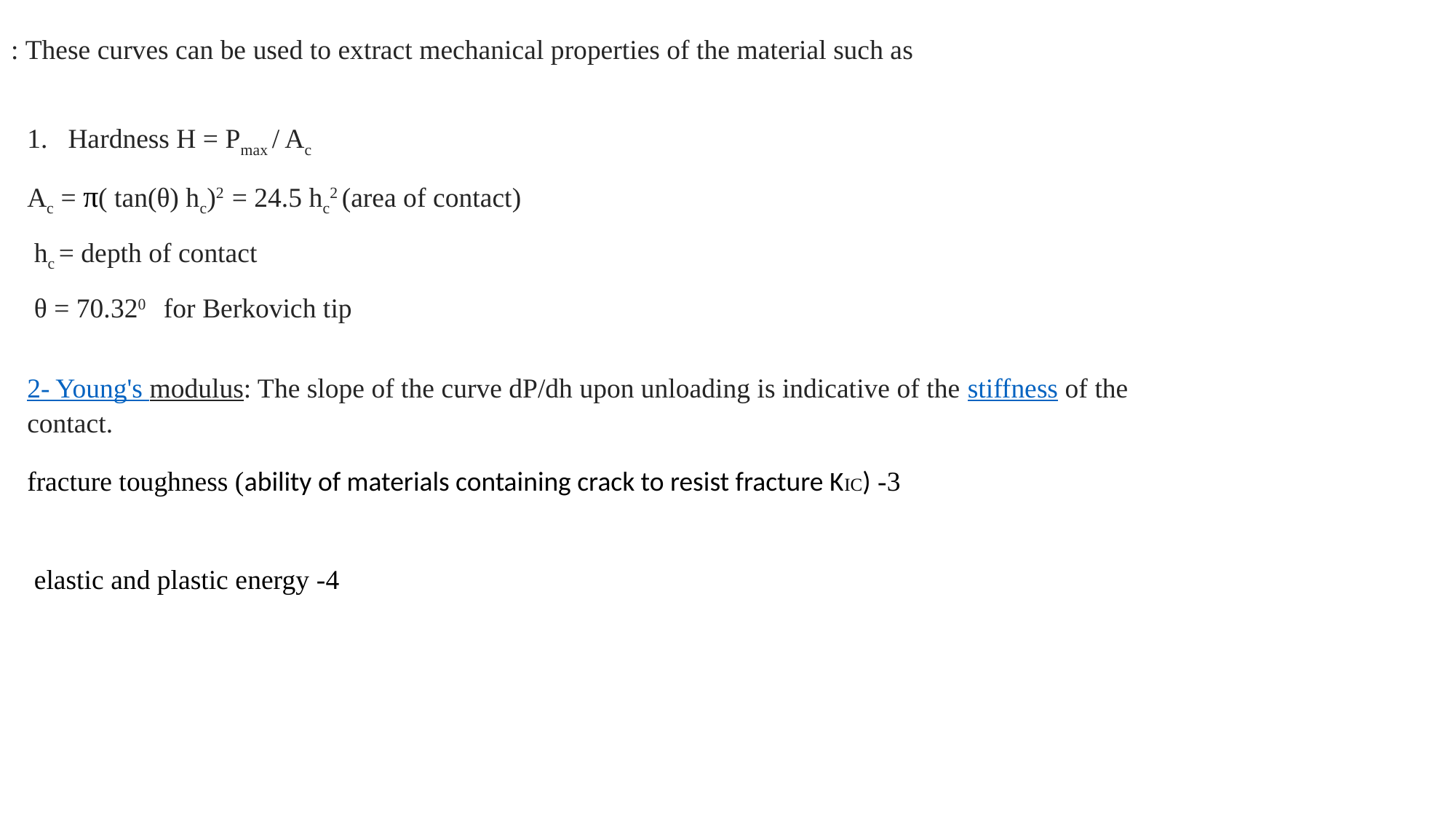

These curves can be used to extract mechanical properties of the material such as :

Hardness H = Pmax / Ac
(area of contact) Ac = π( tan(θ) hc)2  = 24.5 hc2
hc = depth of contact
θ = 70.320   for Berkovich tip
2- Young's modulus: The slope of the curve dP/dh upon unloading is indicative of the stiffness of the contact.

3- fracture toughness (ability of materials containing crack to resist fracture KIC)

4- elastic and plastic energy